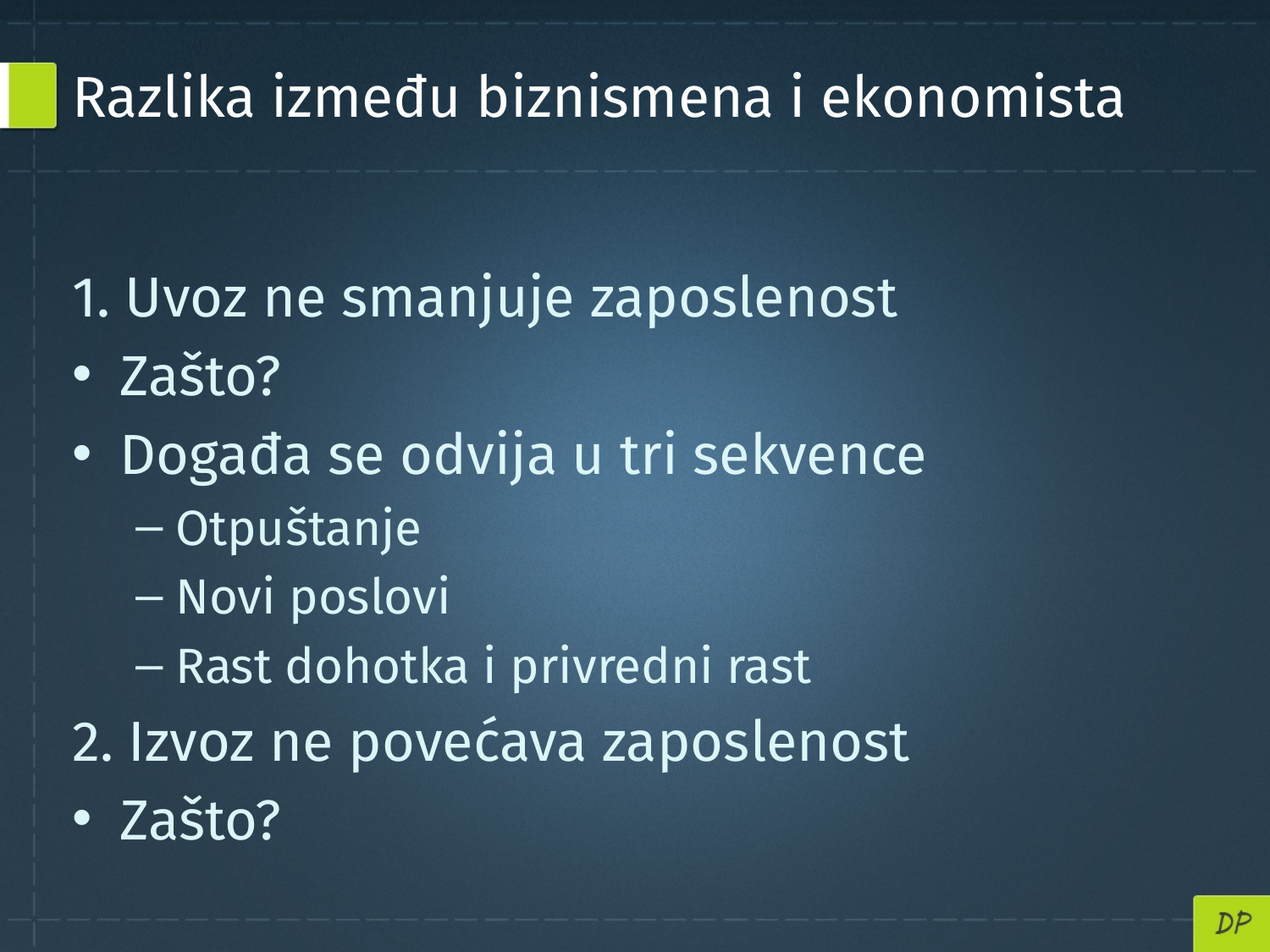

# Razlika između biznismena i ekonomista
1. Uvoz ne smanjuje zaposlenost
Zašto?
Događa se odvija u tri sekvence
Otpuštanje
Novi poslovi
Rast dohotka i privredni rast
2. Izvoz ne povećava zaposlenost
Zašto?